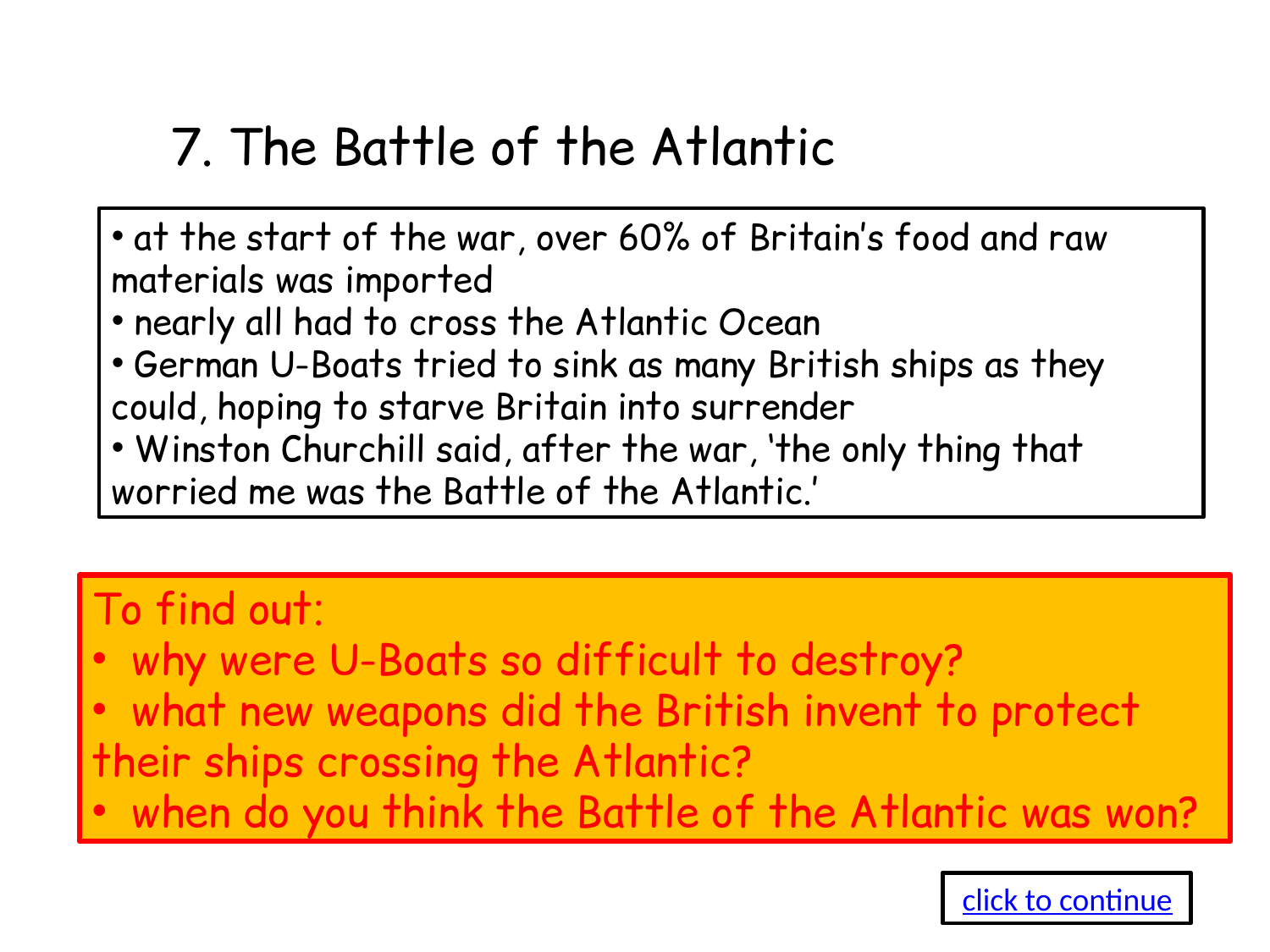

7. The Battle of the Atlantic
 at the start of the war, over 60% of Britain’s food and raw materials was imported
 nearly all had to cross the Atlantic Ocean
 German U-Boats tried to sink as many British ships as they could, hoping to starve Britain into surrender
 Winston Churchill said, after the war, ‘the only thing that worried me was the Battle of the Atlantic.’
To find out:
  why were U-Boats so difficult to destroy?
  what new weapons did the British invent to protect their ships crossing the Atlantic?
  when do you think the Battle of the Atlantic was won?
 click to continue